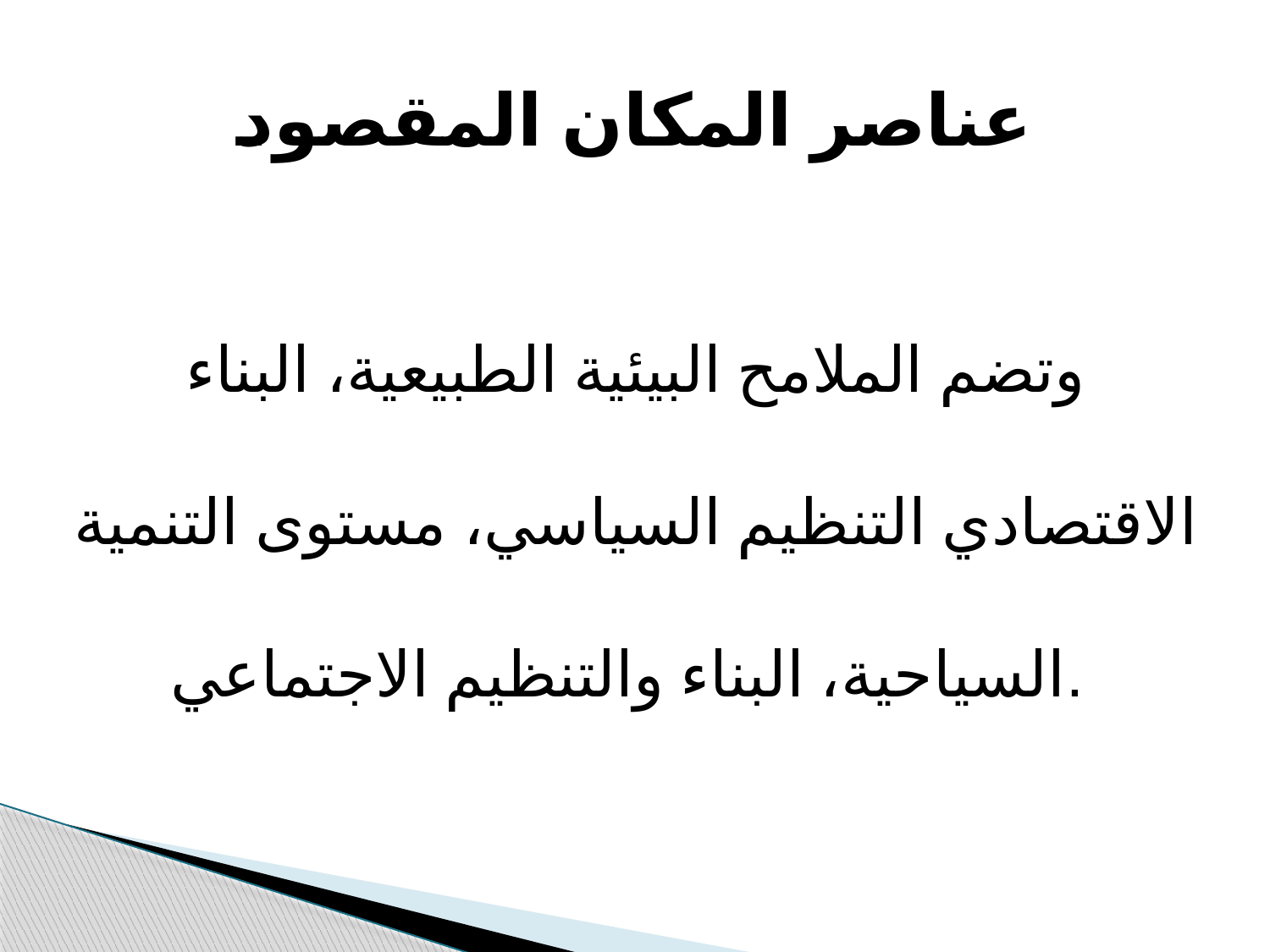

# عناصر المكان المقصود
وتضم الملامح البیئیة الطبیعیة، البناء الاقتصادي التنظیم السیاسي، مستوى التنمیة السیاحیة، البناء والتنظیم الاجتماعي.